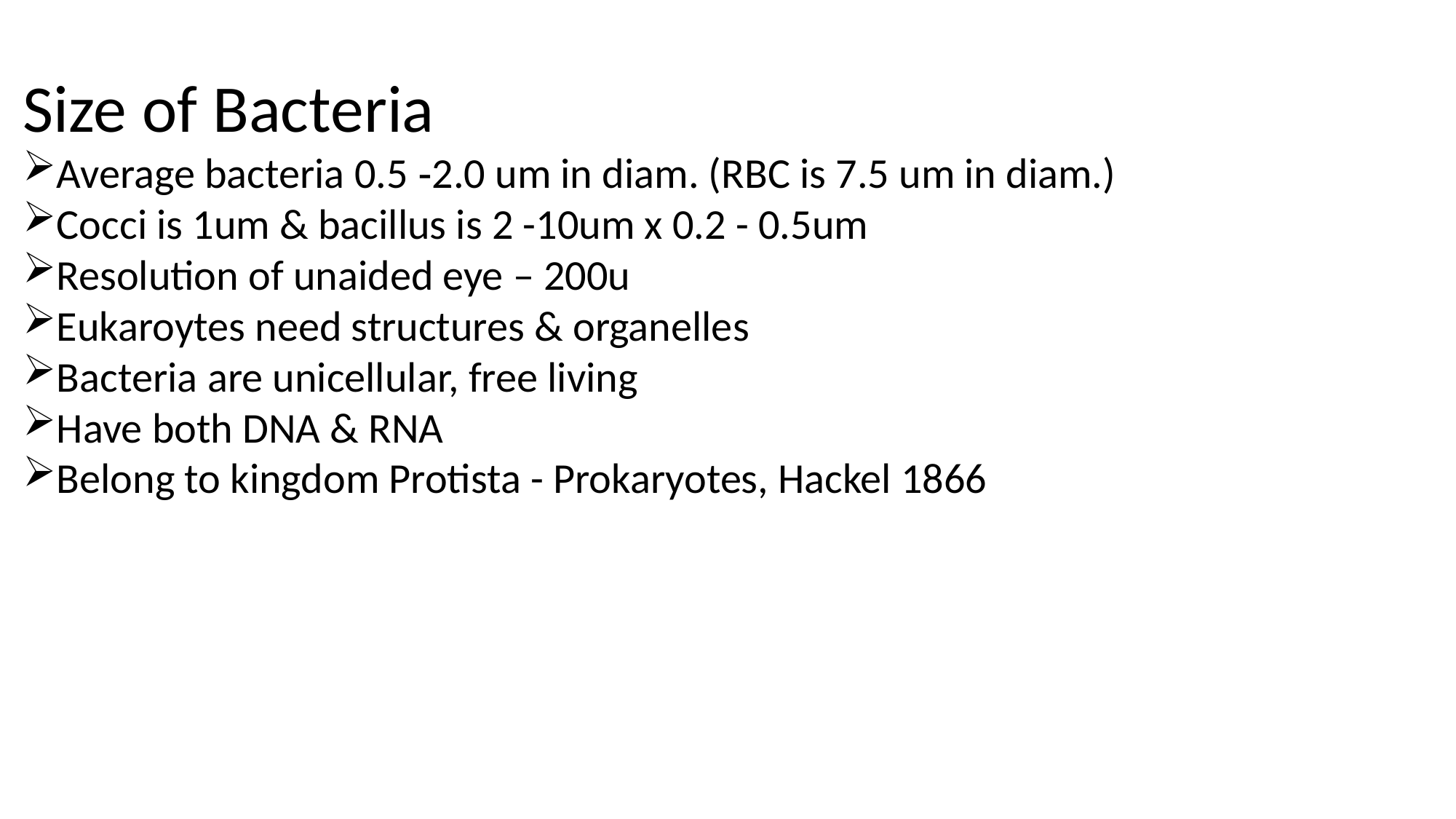

Size of Bacteria
Average bacteria 0.5 ‐2.0 um in diam. (RBC is 7.5 um in diam.)
Cocci is 1um & bacillus is 2 -10um x 0.2 - 0.5um
Resolution of unaided eye – 200u
Eukaroytes need structures & organelles
Bacteria are unicellular, free living
Have both DNA & RNA
Belong to kingdom Protista - Prokaryotes, Hackel 1866